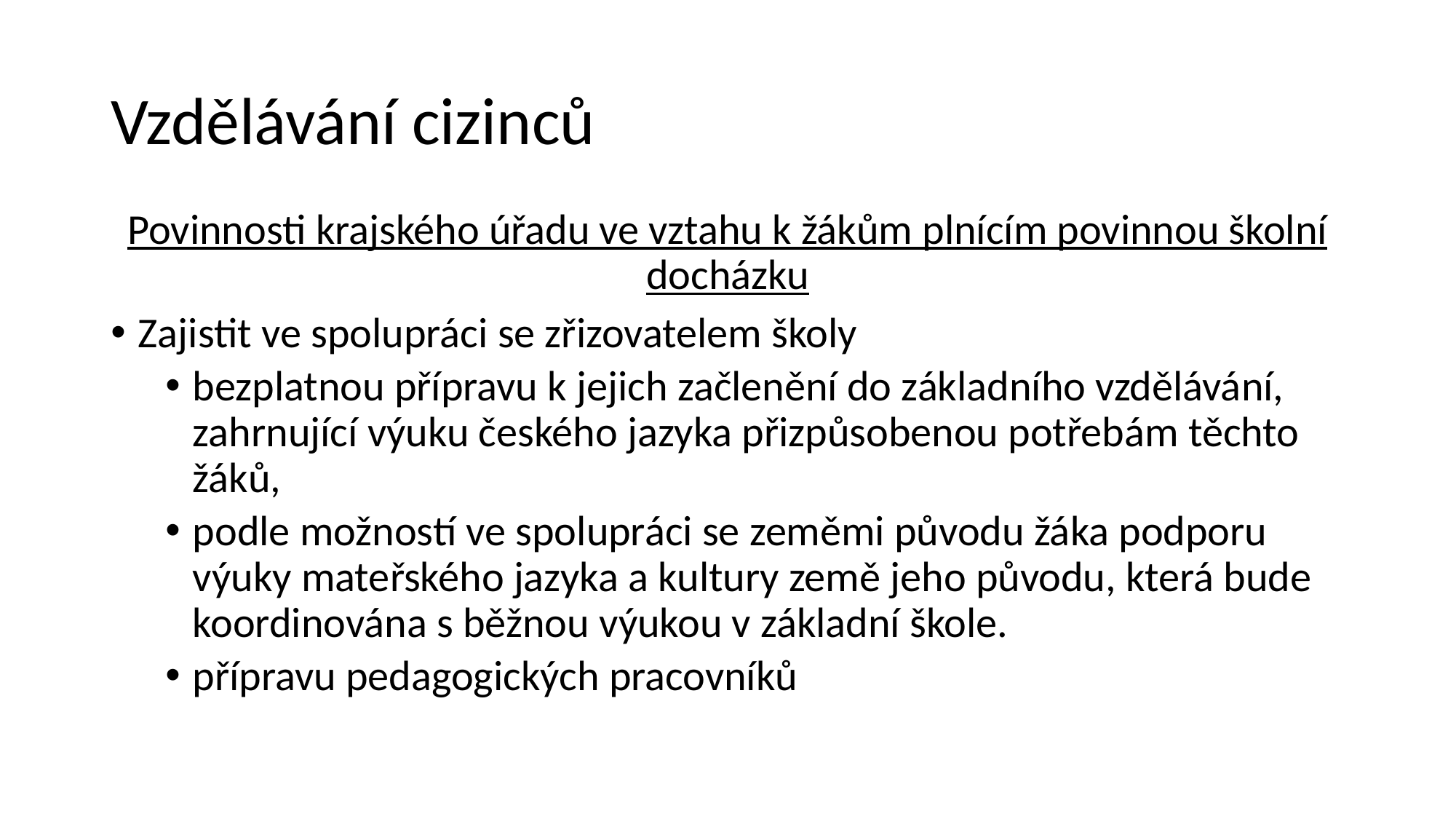

# Vzdělávání cizinců
Povinnosti krajského úřadu ve vztahu k žákům plnícím povinnou školní docházku
Zajistit ve spolupráci se zřizovatelem školy
bezplatnou přípravu k jejich začlenění do základního vzdělávání, zahrnující výuku českého jazyka přizpůsobenou potřebám těchto žáků,
podle možností ve spolupráci se zeměmi původu žáka podporu výuky mateřského jazyka a kultury země jeho původu, která bude koordinována s běžnou výukou v základní škole.
přípravu pedagogických pracovníků